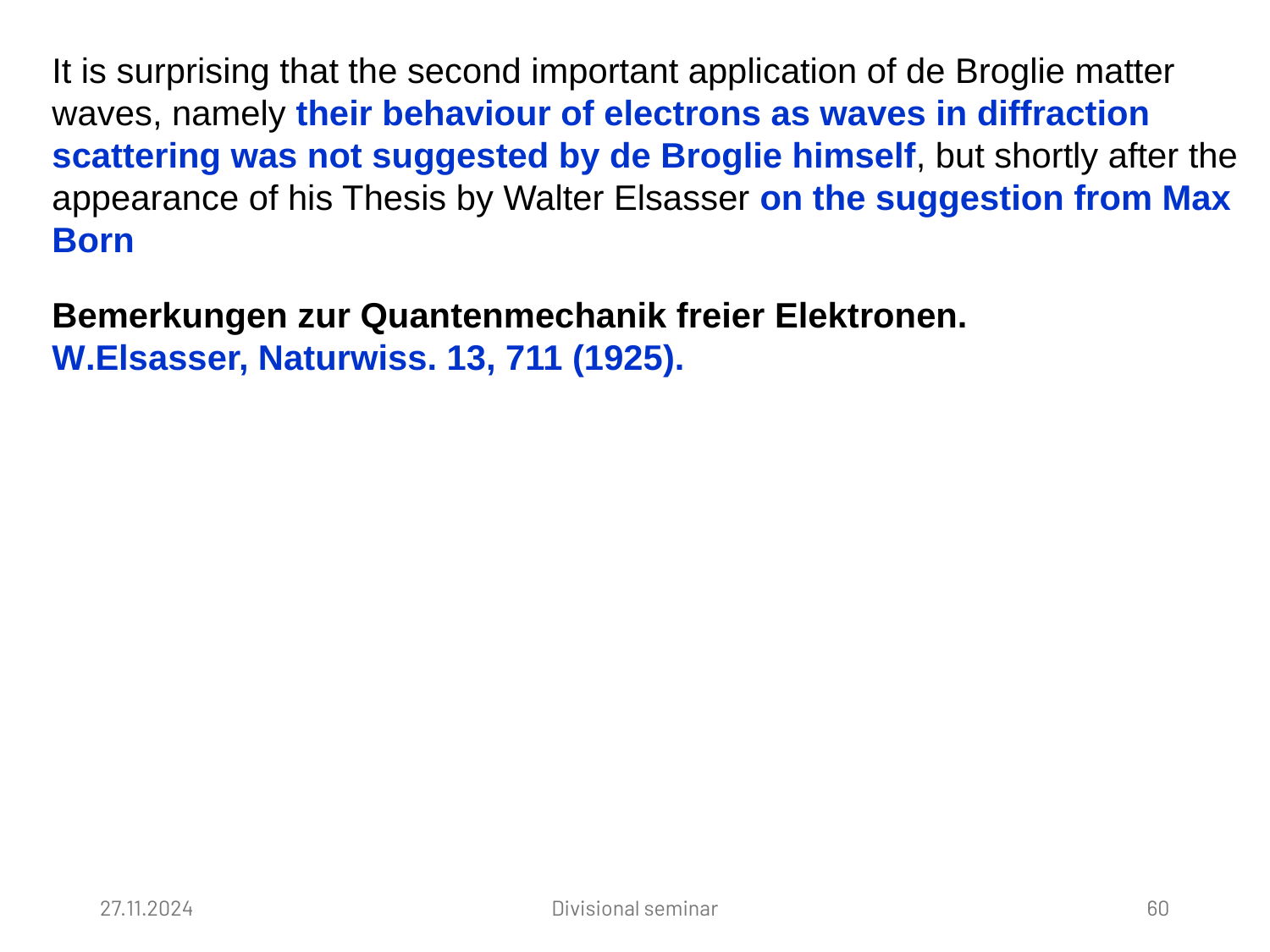

It is surprising that the second important application of de Broglie matter waves, namely their behaviour of electrons as waves in diffraction scattering was not suggested by de Broglie himself, but shortly after the appearance of his Thesis by Walter Elsasser on the suggestion from Max Born
Bemerkungen zur Quantenmechanik freier Elektronen.
W.Elsasser, Naturwiss. 13, 711 (1925).
27.11.2024
Divisional seminar
60